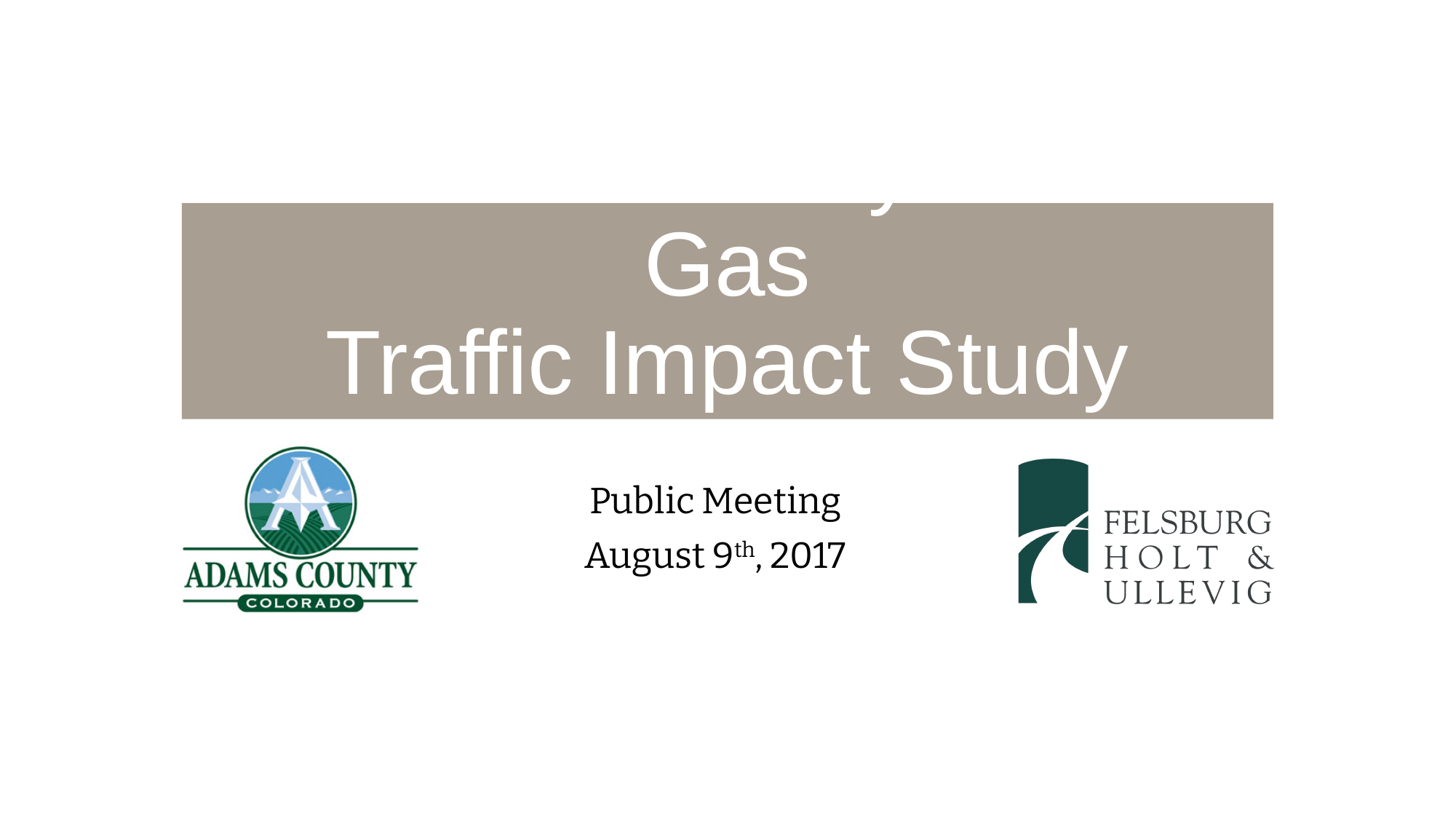

# Adams County Oil & Gas Traffic Impact Study
Public Meeting
August 9th, 2017